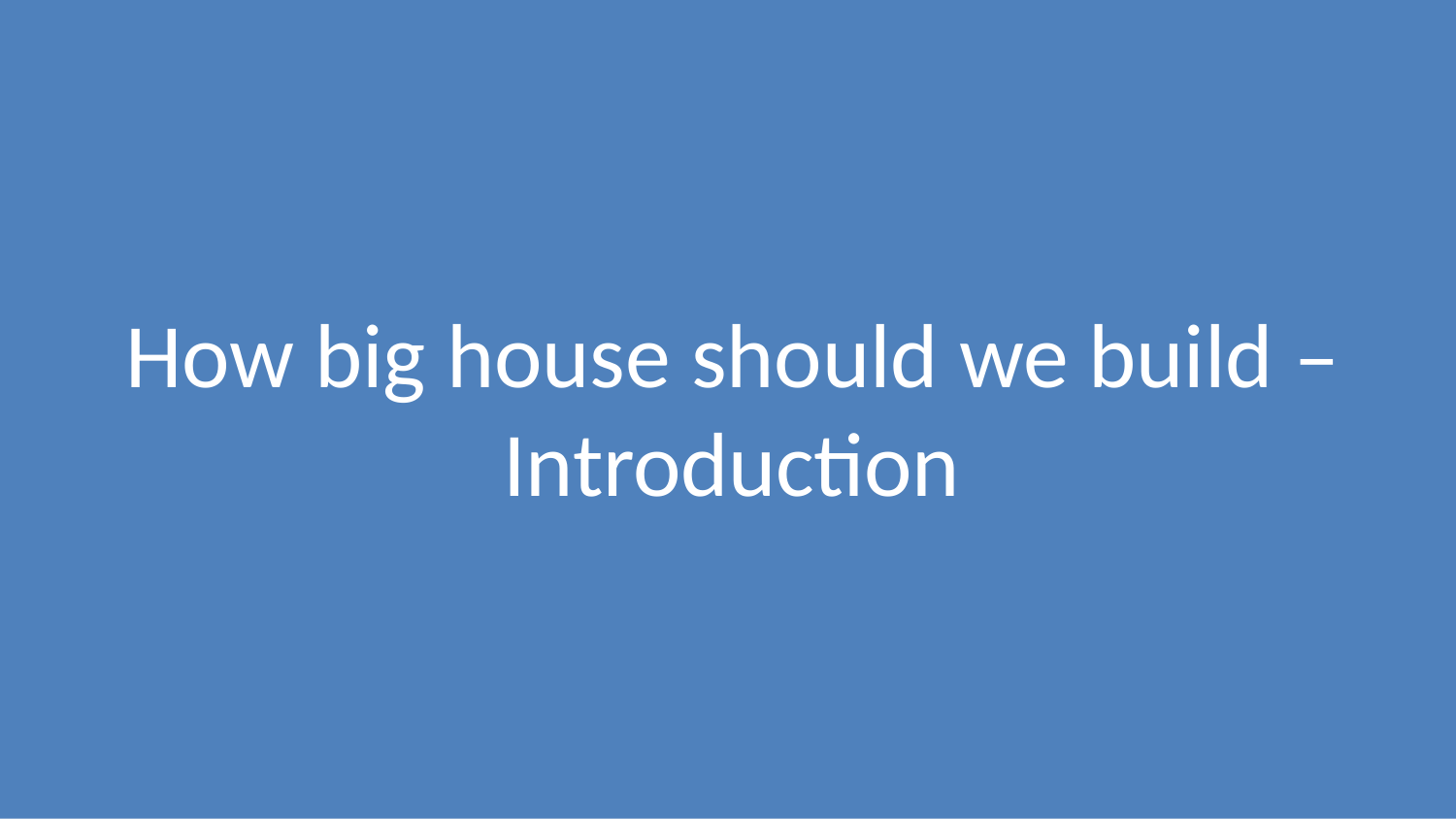

# How big house should we build –  Introduction